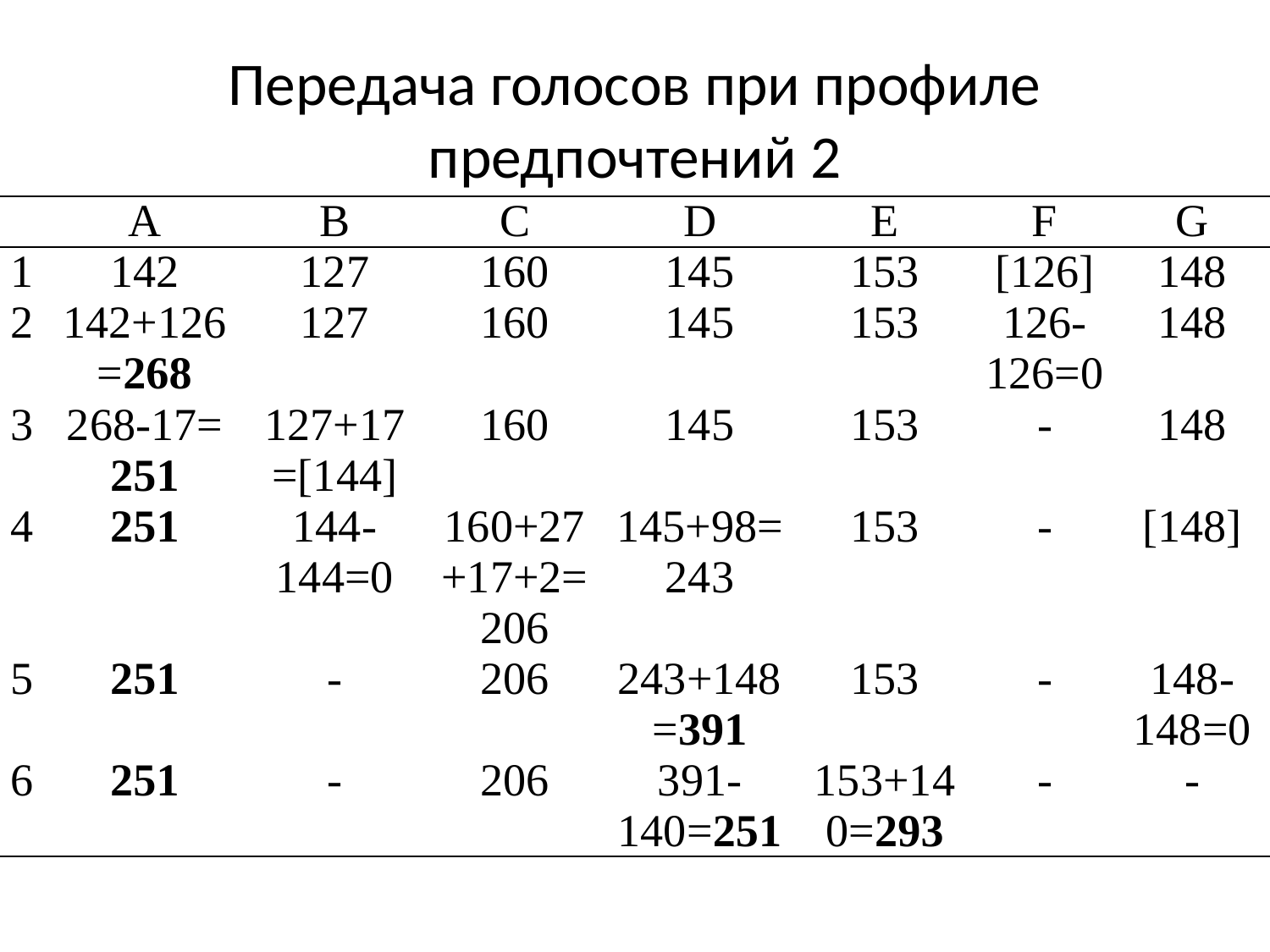

# Передача голосов при профиле предпочтений 2
|  | A | B | C | D | E | F | G |
| --- | --- | --- | --- | --- | --- | --- | --- |
| 1 | 142 | 127 | 160 | 145 | 153 | [126] | 148 |
| 2 | 142+126=268 | 127 | 160 | 145 | 153 | 126-126=0 | 148 |
| 3 | 268-17= 251 | 127+17=[144] | 160 | 145 | 153 | - | 148 |
| 4 | 251 | 144-144=0 | 160+27+17+2=206 | 145+98=243 | 153 | - | [148] |
| 5 | 251 | - | 206 | 243+148=391 | 153 | - | 148-148=0 |
| 6 | 251 | - | 206 | 391-140=251 | 153+140=293 | - | - |